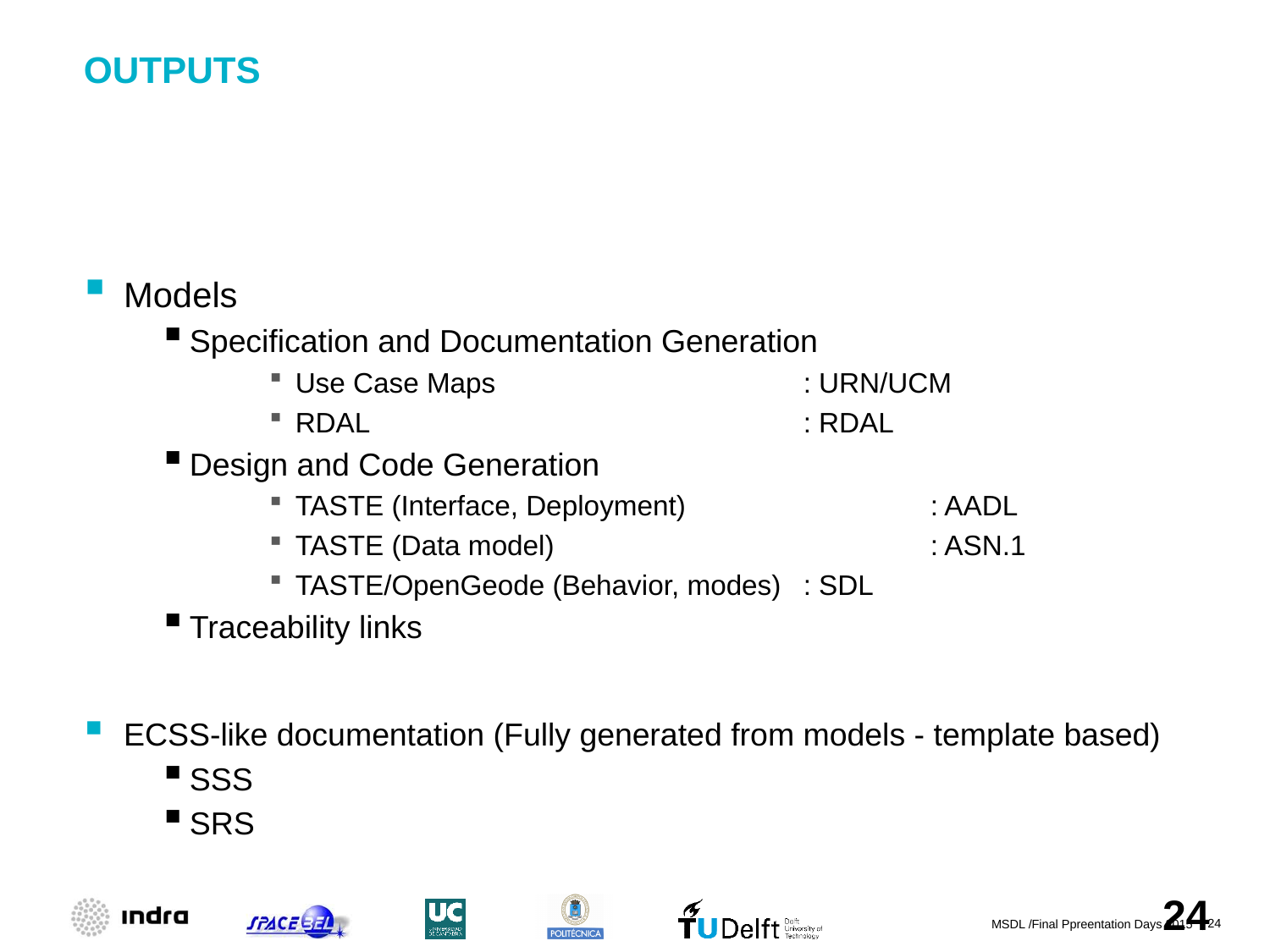

# Outputs
Models
Specification and Documentation Generation
Use Case Maps			: URN/UCM
RDAL				: RDAL
Design and Code Generation
TASTE (Interface, Deployment)		: AADL
TASTE (Data model)			: ASN.1
TASTE/OpenGeode (Behavior, modes)	: SDL
Traceability links

ECSS-like documentation (Fully generated from models - template based)
SSS
SRS

24